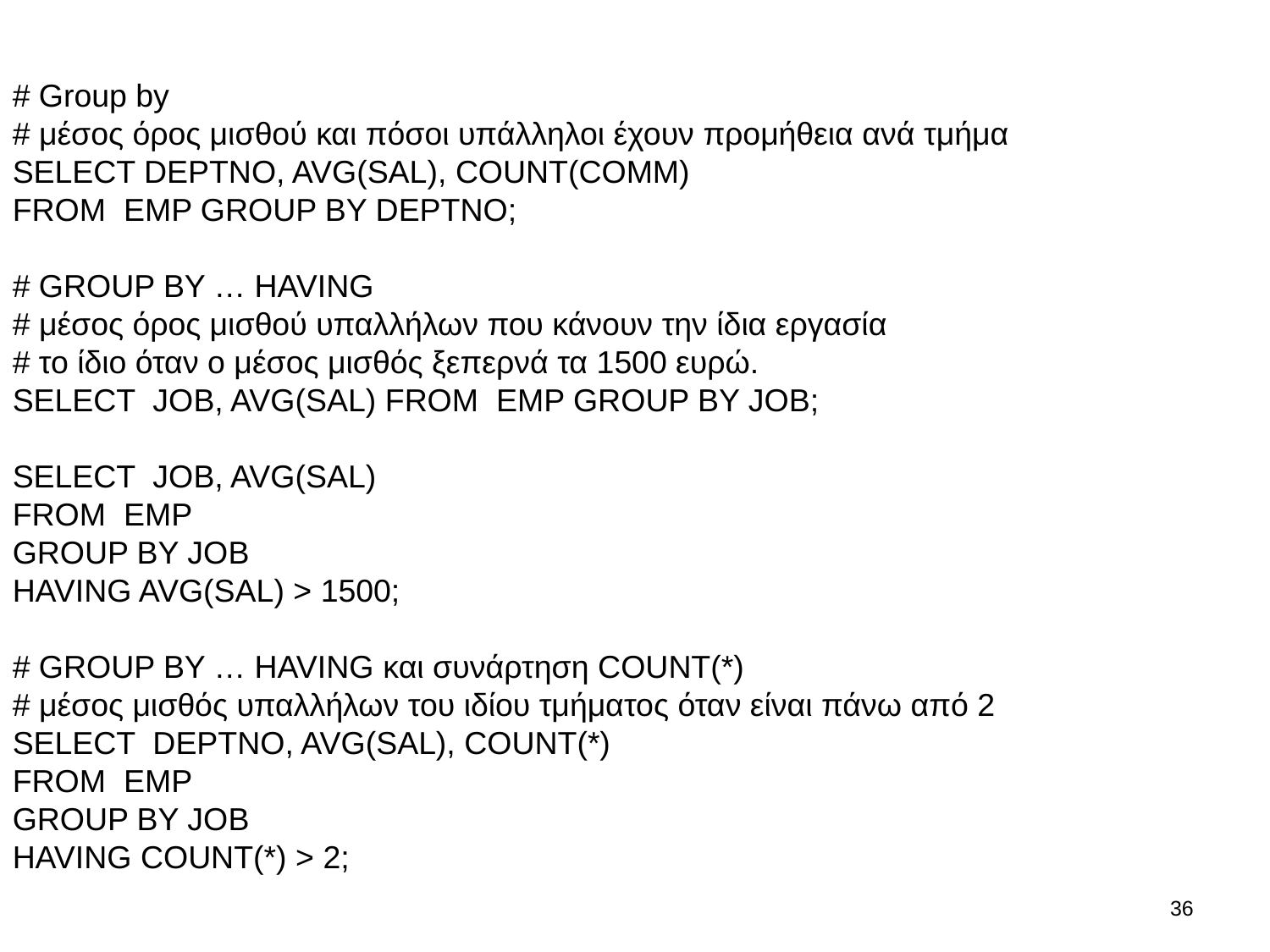

# Group by
# μέσος όρος μισθού και πόσοι υπάλληλοι έχουν προμήθεια ανά τμήμα
SELECT DEPTNO, AVG(SAL), COUNT(COMM)
FROM  EMP GROUP BY DEPTNO;

# GROUP BY … HAVING
# μέσος όρος μισθού υπαλλήλων που κάνουν την ίδια εργασία
# το ίδιο όταν ο μέσος μισθός ξεπερνά τα 1500 ευρώ.
SELECT  JOB, AVG(SAL) FROM  EMP GROUP BY JOB;

SELECT  JOB, AVG(SAL)
FROM  EMP
GROUP BY JOB
HAVING AVG(SAL) > 1500;

# GROUP BY … HAVING και συνάρτηση COUNT(*)
# μέσος μισθός υπαλλήλων του ιδίου τμήματος όταν είναι πάνω από 2
SELECT  DEPTNO, AVG(SAL), COUNT(*)
FROM  EMP
GROUP BY JOB
HAVING COUNT(*) > 2;
36